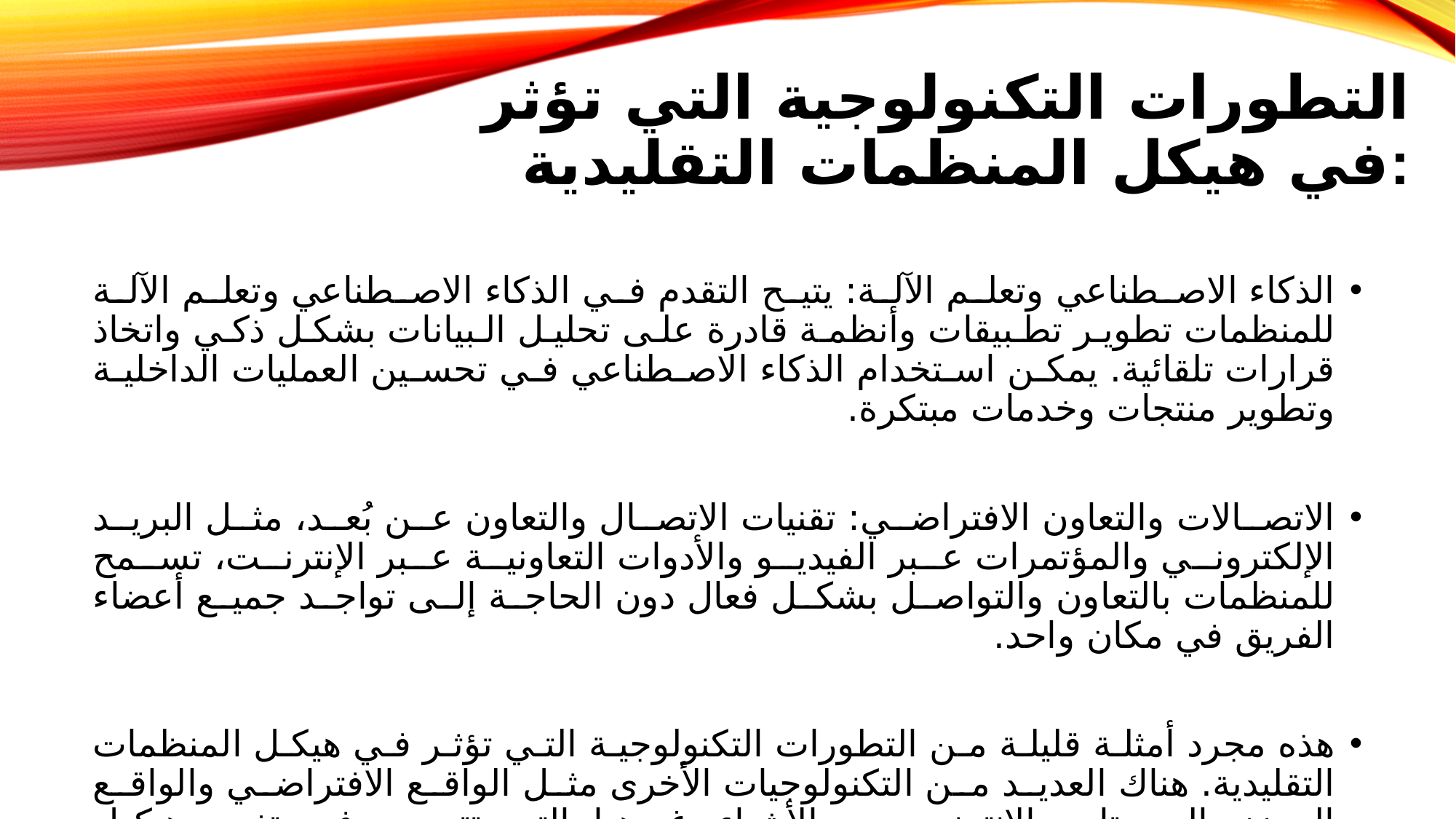

# التطورات التكنولوجية التي تؤثر في هيكل المنظمات التقليدية:

الذكاء الاصطناعي وتعلم الآلة: يتيح التقدم في الذكاء الاصطناعي وتعلم الآلة للمنظمات تطوير تطبيقات وأنظمة قادرة على تحليل البيانات بشكل ذكي واتخاذ قرارات تلقائية. يمكن استخدام الذكاء الاصطناعي في تحسين العمليات الداخلية وتطوير منتجات وخدمات مبتكرة.

الاتصالات والتعاون الافتراضي: تقنيات الاتصال والتعاون عن بُعد، مثل البريد الإلكتروني والمؤتمرات عبر الفيديو والأدوات التعاونية عبر الإنترنت، تسمح للمنظمات بالتعاون والتواصل بشكل فعال دون الحاجة إلى تواجد جميع أعضاء الفريق في مكان واحد.

هذه مجرد أمثلة قليلة من التطورات التكنولوجية التي تؤثر في هيكل المنظمات التقليدية. هناك العديد من التكنولوجيات الأخرى مثل الواقع الافتراضي والواقع المعزز والروبوتات والإنترنت من الأشياء وغيرها، التي تتسبب في تغيير هيكل المنظمات وطرق عملها.